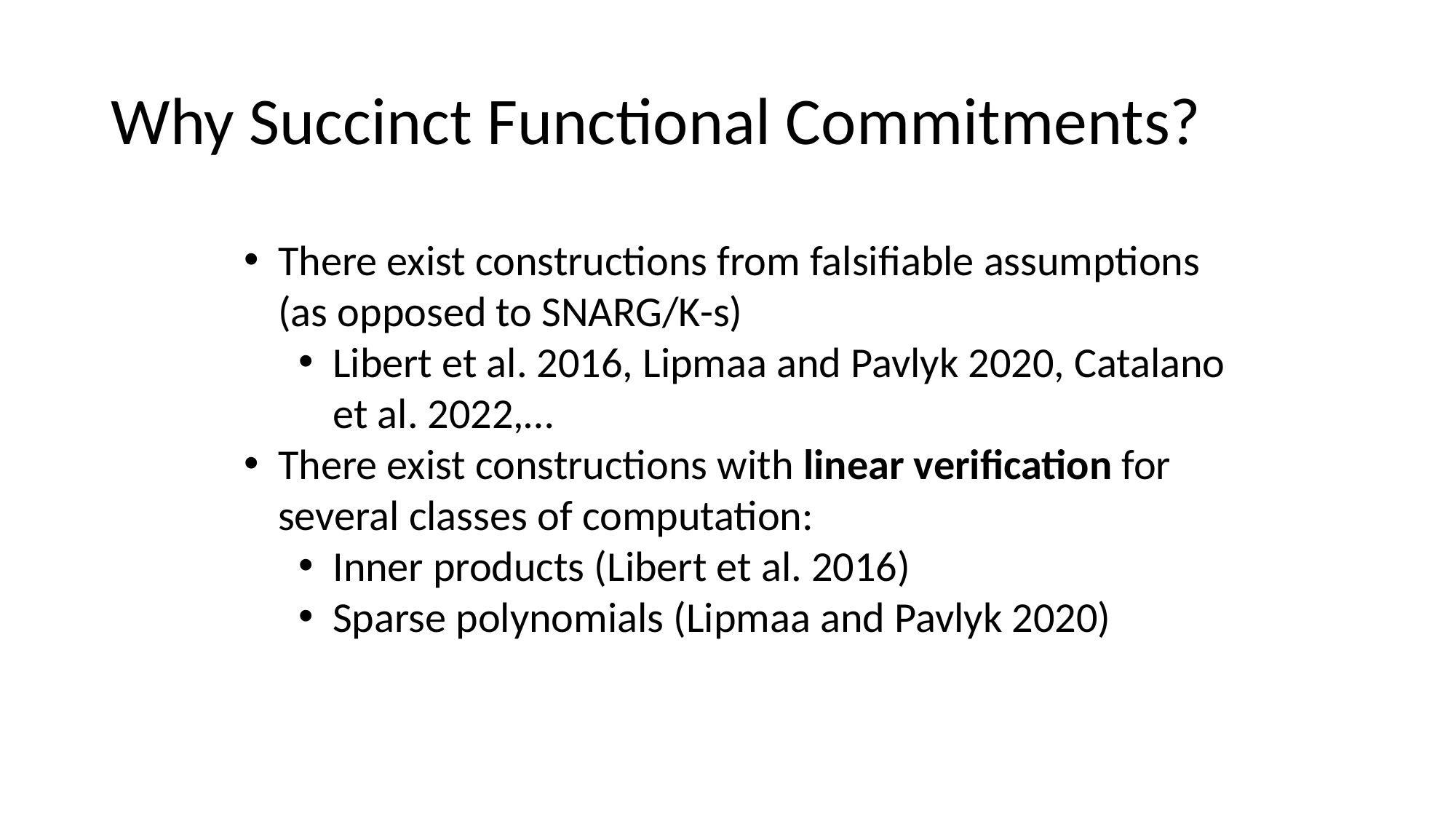

# Why Succinct Functional Commitments?
There exist constructions from falsifiable assumptions (as opposed to SNARG/K-s)
Libert et al. 2016, Lipmaa and Pavlyk 2020, Catalano et al. 2022,…
There exist constructions with linear verification for several classes of computation:
Inner products (Libert et al. 2016)
Sparse polynomials (Lipmaa and Pavlyk 2020)